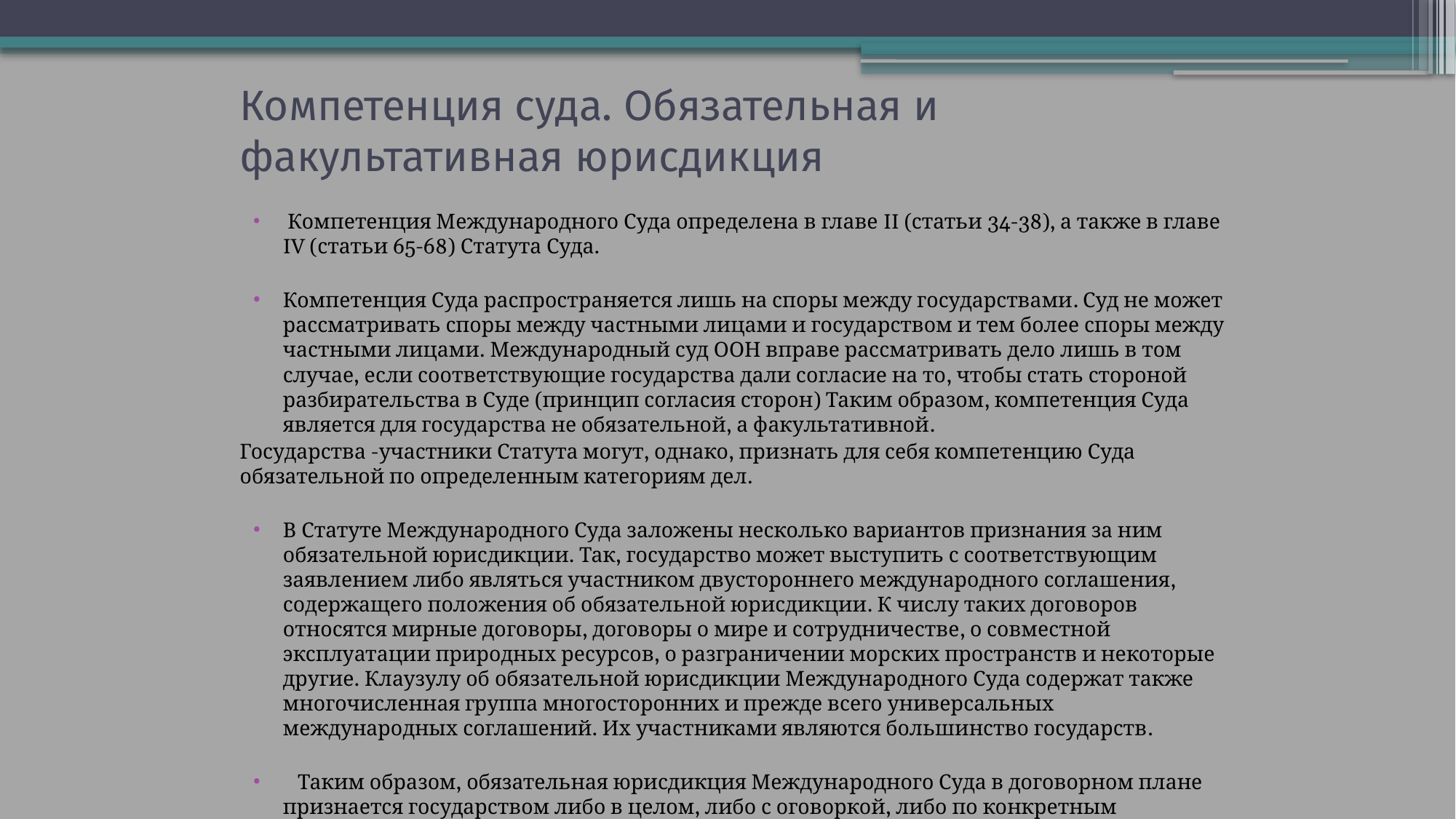

# Компетенция суда. Обязательная и факультативная юрисдикция
 Компетенция Международного Суда определена в главе II (статьи 34-38), а также в главе IV (статьи 65-68) Статута Суда.

Компетенция Суда распространяется лишь на споры между государствами. Суд не может рассматривать споры между частными лицами и государством и тем более споры между частными лицами. Международный суд ООН вправе рассматривать дело лишь в том случае, если соответствующие государства дали согласие на то, чтобы стать стороной разбирательства в Суде (принцип согласия сторон) Таким образом, компетенция Суда является для государства не обязательной, а факультативной.
Государства -участники Статута могут, однако, признать для себя компетенцию Суда обязательной по определенным категориям дел.

В Статуте Международного Суда заложены несколько вариантов признания за ним обязательной юрисдикции. Так, государство может выступить с соответствующим заявлением либо являться участником двустороннего международного соглашения, содержащего положения об обязательной юрисдикции. К числу таких договоров относятся мирные договоры, договоры о мире и сотрудничестве, о совместной эксплуатации природных ресурсов, о разграничении морских пространств и некоторые другие. Клаузулу об обязательной юрисдикции Международного Суда содержат также многочисленная группа многосторонних и прежде всего универсальных международных соглашений. Их участниками являются большинство государств.

   Таким образом, обязательная юрисдикция Международного Суда в договорном плане признается государством либо в целом, либо с оговоркой, либо по конкретным категориям международных споров.